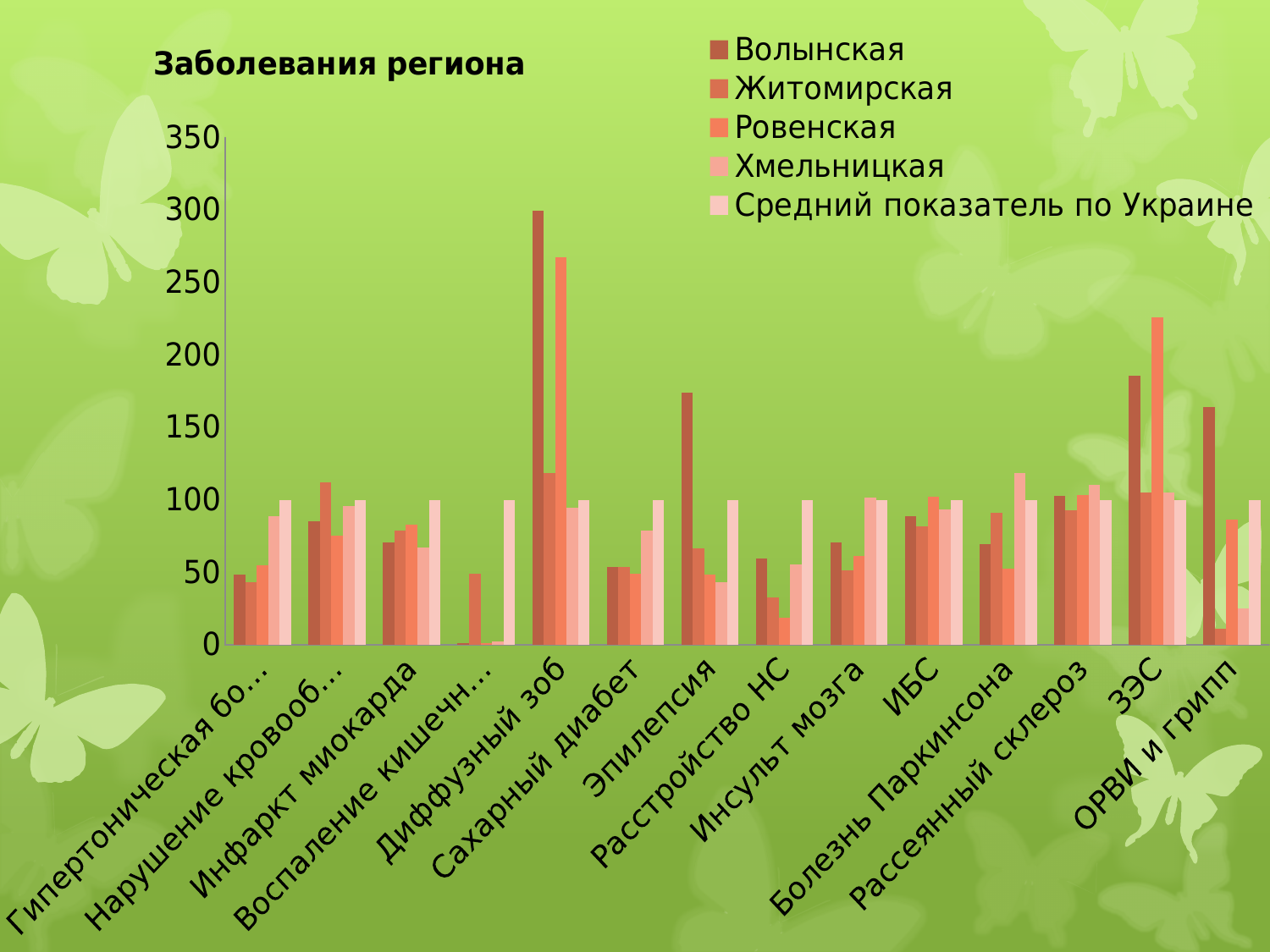

### Chart: Заболевания региона

| Category | Волынская | Житомирская | Ровенская | Хмельницкая | Средний показатель по Украине |
|---|---|---|---|---|---|
| Гипертоническая болезнь | 48.65966915467948 | 43.162887725585534 | 54.98719840681029 | 88.88724790553475 | 100.0 |
| Нарушение кровообращения | 85.44054504808206 | 112.2139029842802 | 75.45509385756363 | 96.16053369291369 | 100.0 |
| Инфаркт миокарда | 70.83825265643448 | 78.77213695395514 | 82.73907910271546 | 67.43801652892563 | 100.0 |
|  Воспаление кишечника  | 1.3325257419745609 | 49.30345245305875 | 1.3325257419745609 | 2.6650514839491217 | 100.0 |
| Диффузный зоб | 299.79617180254337 | 118.48653633538908 | 267.56092576776155 | 94.86552054787342 | 100.0 |
| Сахарный диабет | 53.59576078728236 | 53.89856169568509 | 49.05374716124148 | 79.03103709311128 | 100.0 |
| Эпилепсия | 173.86216596343178 | 66.88045007032349 | 48.83263009845288 | 43.07172995780591 | 100.0 |
| Расстройство НС | 59.97149513184932 | 33.037256664014606 | 18.889683870709245 | 55.809097517557966 | 100.0 |
| Инсульт мозга | 70.9332837371781 | 51.550351553181756 | 61.37524208449405 | 101.749477420946 | 100.0 |
| ИБС | 89.15233986661055 | 81.81405766265486 | 102.31413849262289 | 93.79311112893798 | 100.0 |
| Болезнь Паркинсона | 69.73710219410951 | 91.24332872109113 | 52.658628187388814 | 118.44237991697965 | 100.0 |
| Рассеянный склероз | 102.91669162124933 | 93.14248068515302 | 103.49164520572558 | 110.53482661555968 | 100.00000000000001 |
| ЗЭС | 185.85858585858585 | 105.05050505050505 | 226.26262626262627 | 105.05050505050505 | 100.0 |
| ОРВИ и грипп | 164.32662332954737 | 11.029216307000798 | 86.38747251153912 | 25.40296271235591 | 100.0 |
#